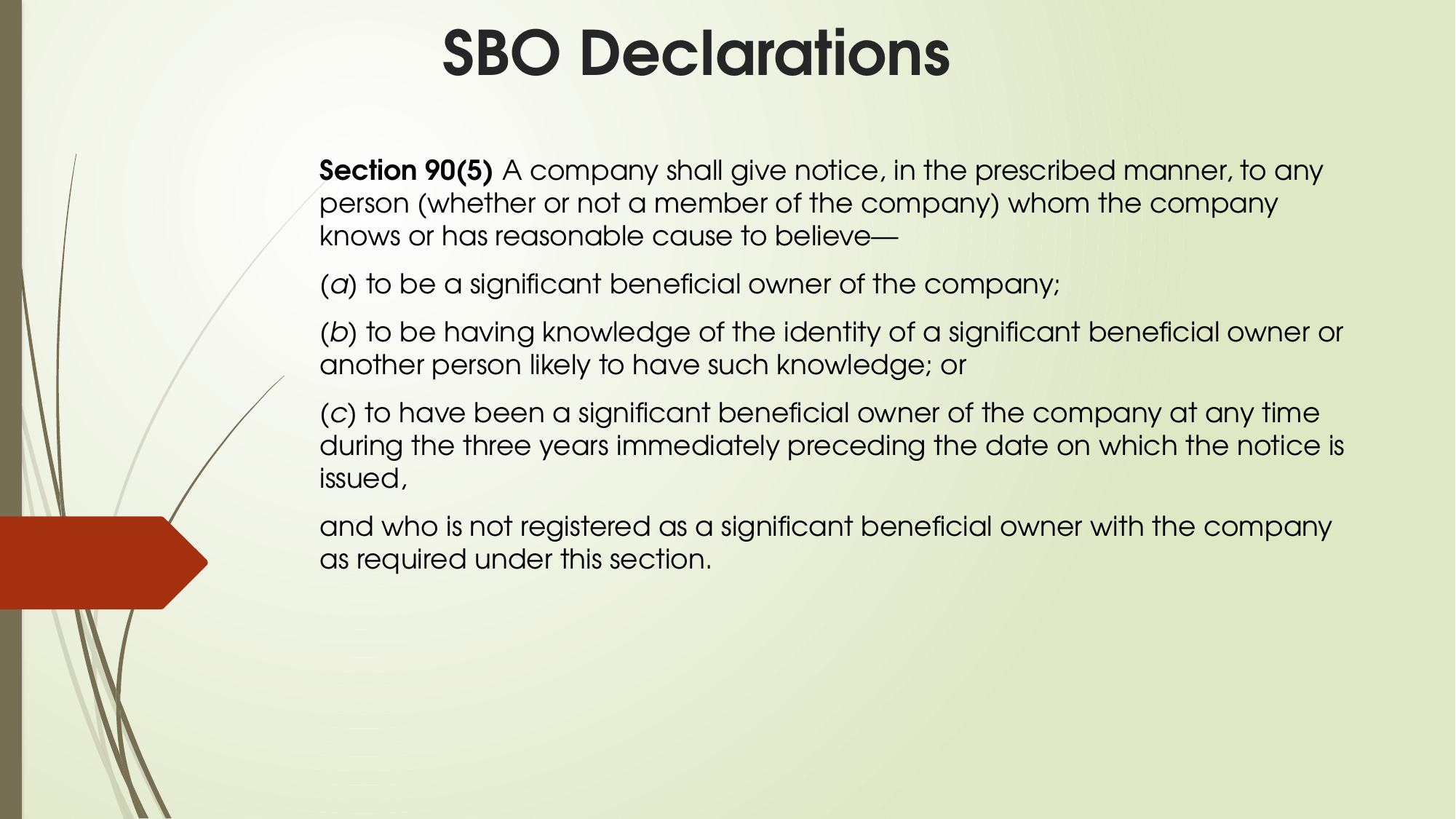

# SBO Declarations
Section 90(5) A company shall give notice, in the prescribed manner, to any person (whether or not a member of the company) whom the company knows or has reasonable cause to believe—
(a) to be a significant beneficial owner of the company;
(b) to be having knowledge of the identity of a significant beneficial owner or another person likely to have such knowledge; or
(c) to have been a significant beneficial owner of the company at any time during the three years immediately preceding the date on which the notice is issued,
and who is not registered as a significant beneficial owner with the company as required under this section.